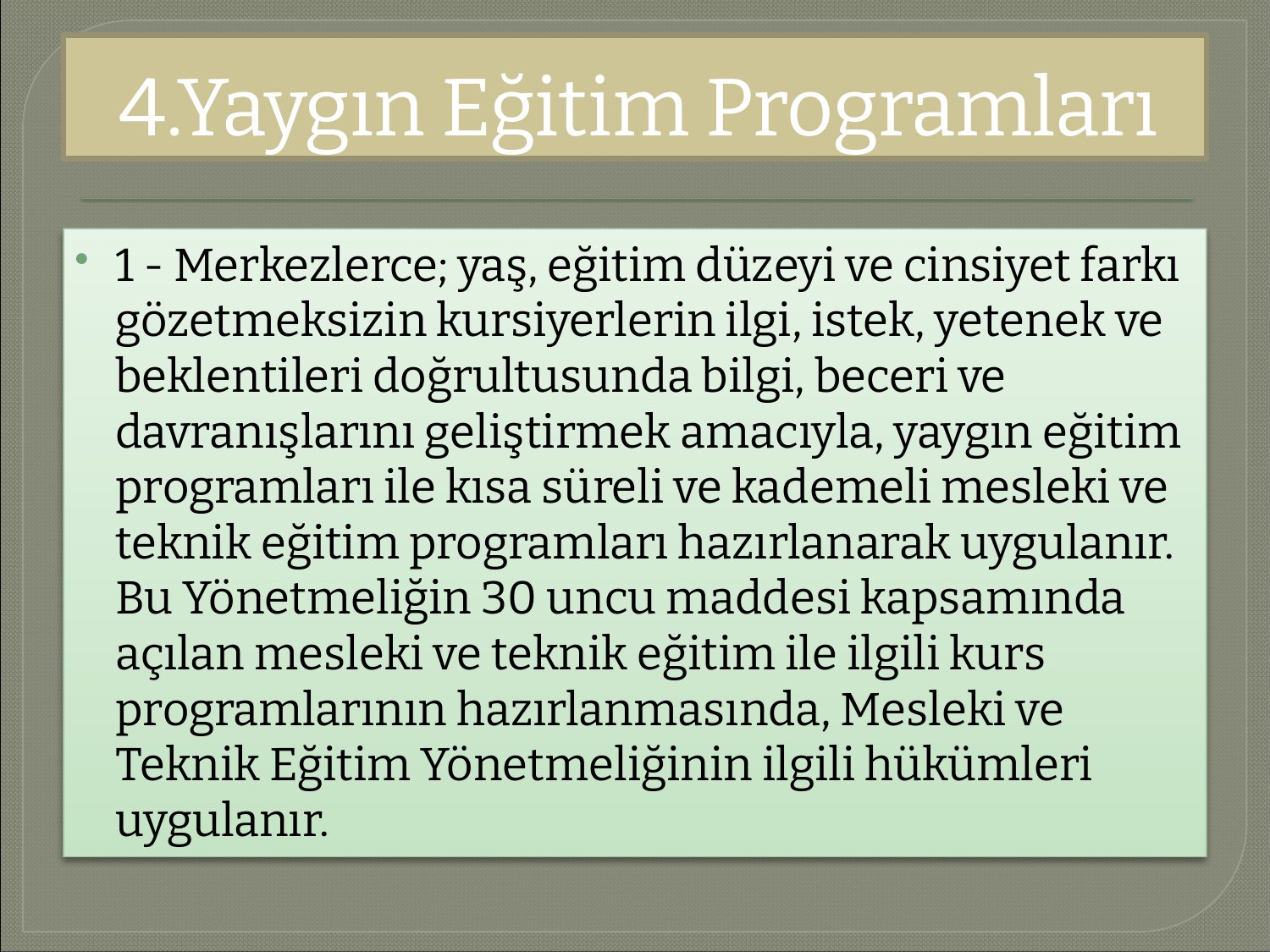

# 4.Yaygın Eğitim Programları
1 - Merkezlerce; yaş, eğitim düzeyi ve cinsiyet farkı gözetmeksizin kursiyerlerin ilgi, istek, yetenek ve beklentileri doğrultusunda bilgi, beceri ve davranışlarını geliştirmek amacıyla, yaygın eğitim programları ile kısa süreli ve kademeli mesleki ve teknik eğitim programları hazırlanarak uygulanır. Bu Yönetmeliğin 30 uncu maddesi kapsamında açılan mesleki ve teknik eğitim ile ilgili kurs programlarının hazırlanmasında, Mesleki ve Teknik Eğitim Yönetmeliğinin ilgili hükümleri uygulanır.